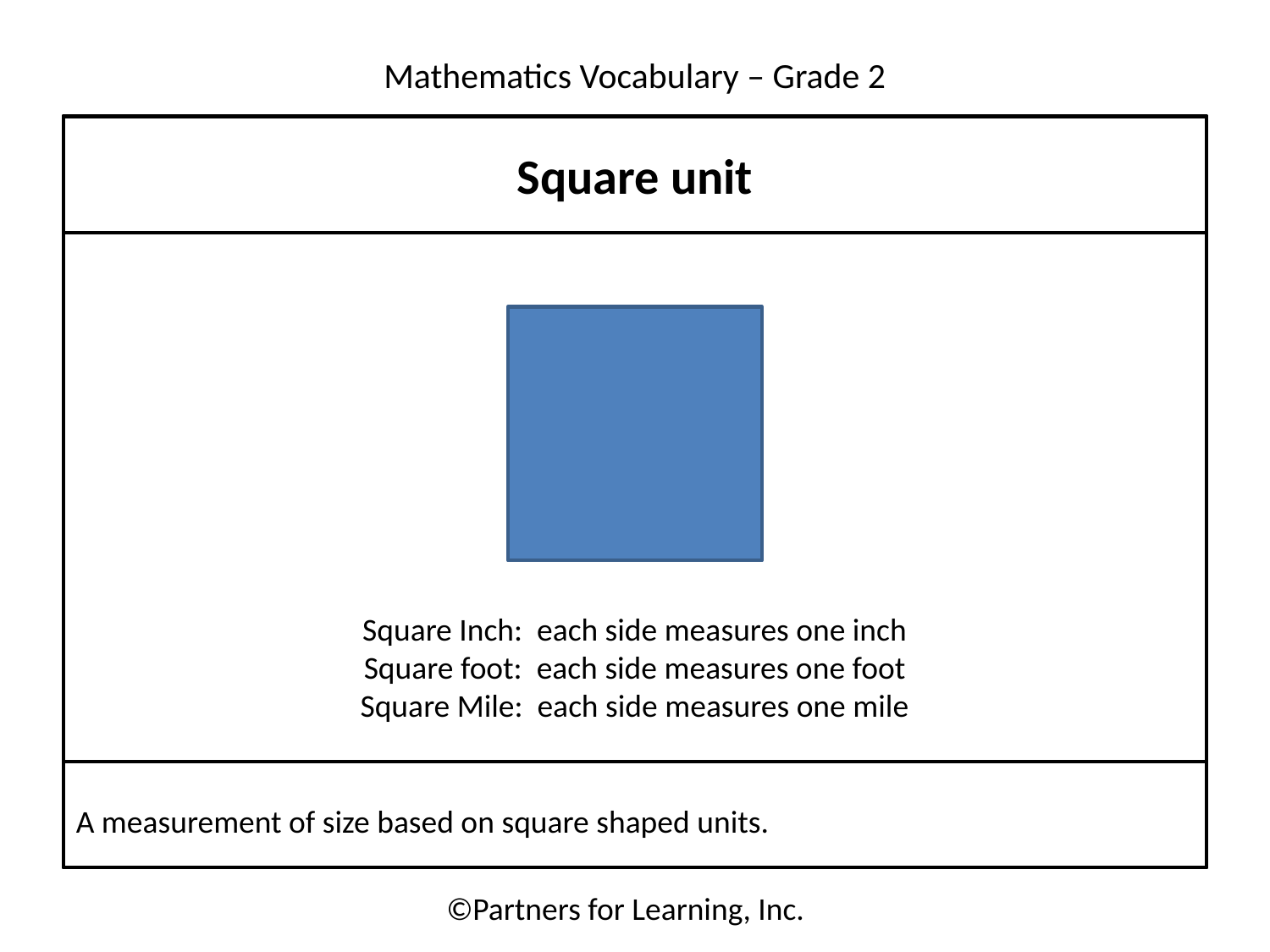

Square unit

Square Inch:  each side measures one inch
Square foot:  each side measures one foot
Square Mile:  each side measures one mile

A measurement of size based on square shaped units.
©Partners for Learning, Inc.